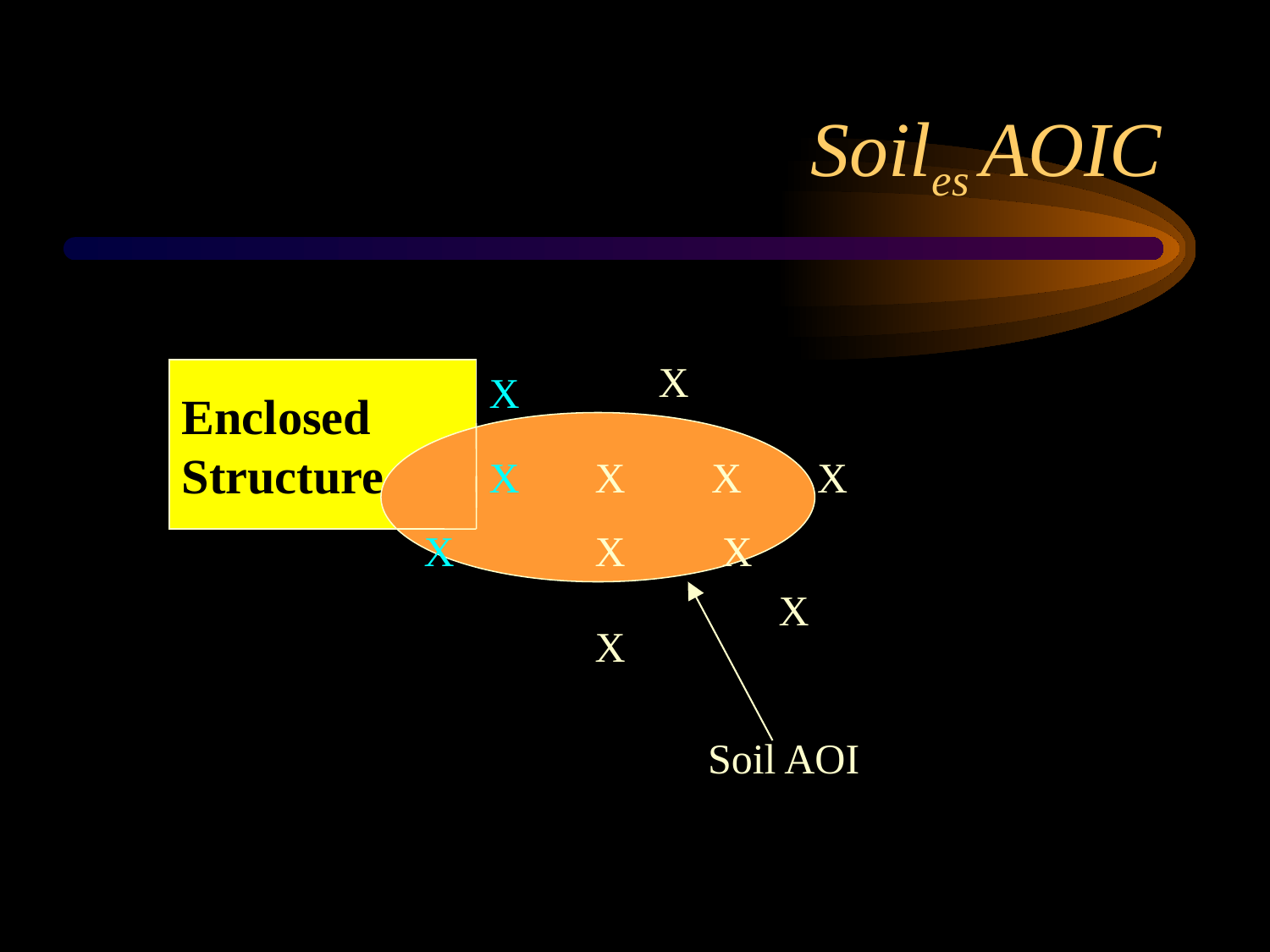

# Soiles AOIC

X
Enclosed
Structure
X

X
X
X
X

X
X
X

X

X
Soil AOI